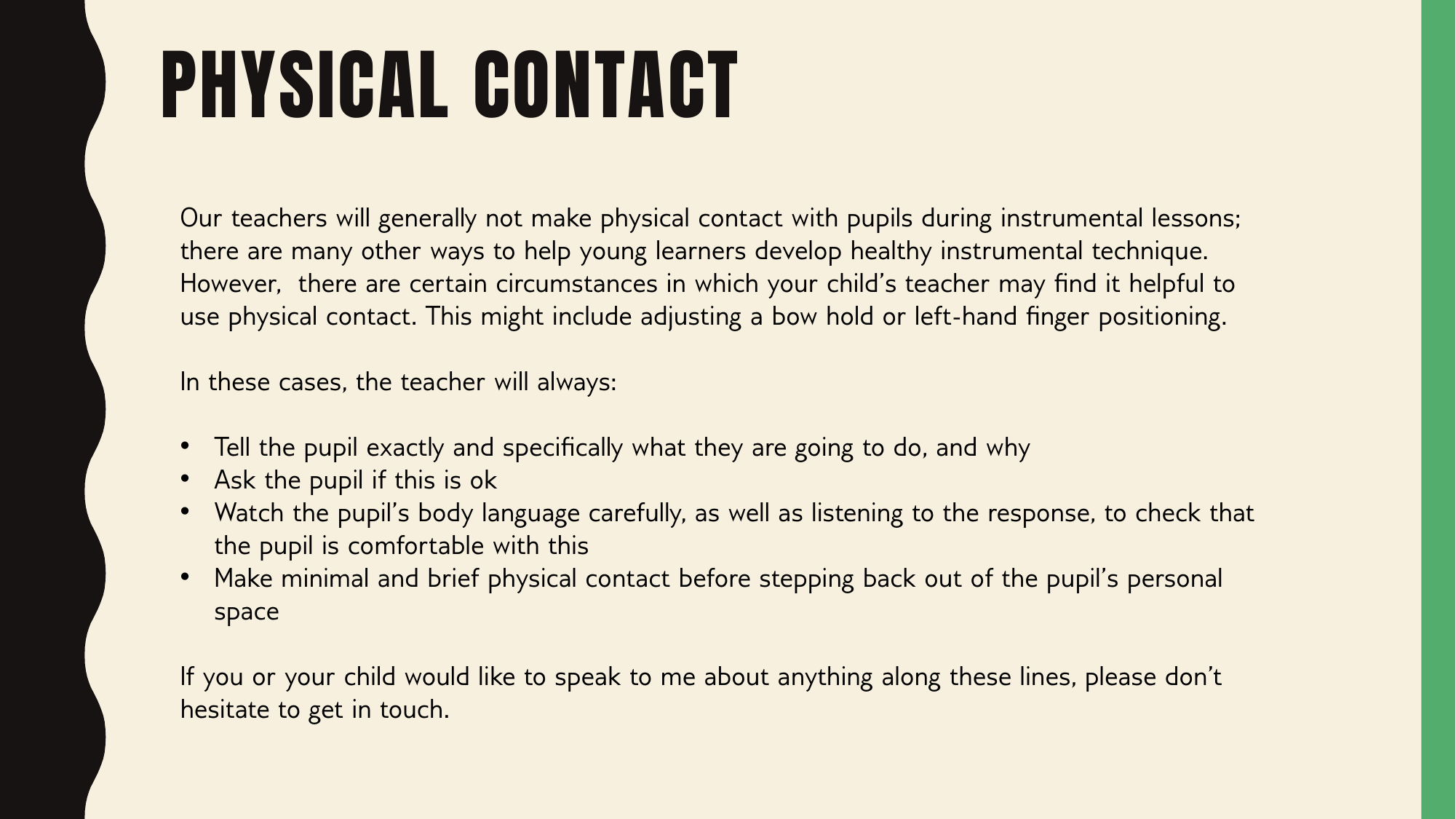

# Physical contact
Our teachers will generally not make physical contact with pupils during instrumental lessons; there are many other ways to help young learners develop healthy instrumental technique. However,  there are certain circumstances in which your child’s teacher may find it helpful to use physical contact. This might include adjusting a bow hold or left-hand finger positioning.

In these cases, the teacher will always:

Tell the pupil exactly and specifically what they are going to do, and why
Ask the pupil if this is ok
Watch the pupil’s body language carefully, as well as listening to the response, to check that the pupil is comfortable with this
Make minimal and brief physical contact before stepping back out of the pupil’s personal space

If you or your child would like to speak to me about anything along these lines, please don’t hesitate to get in touch.